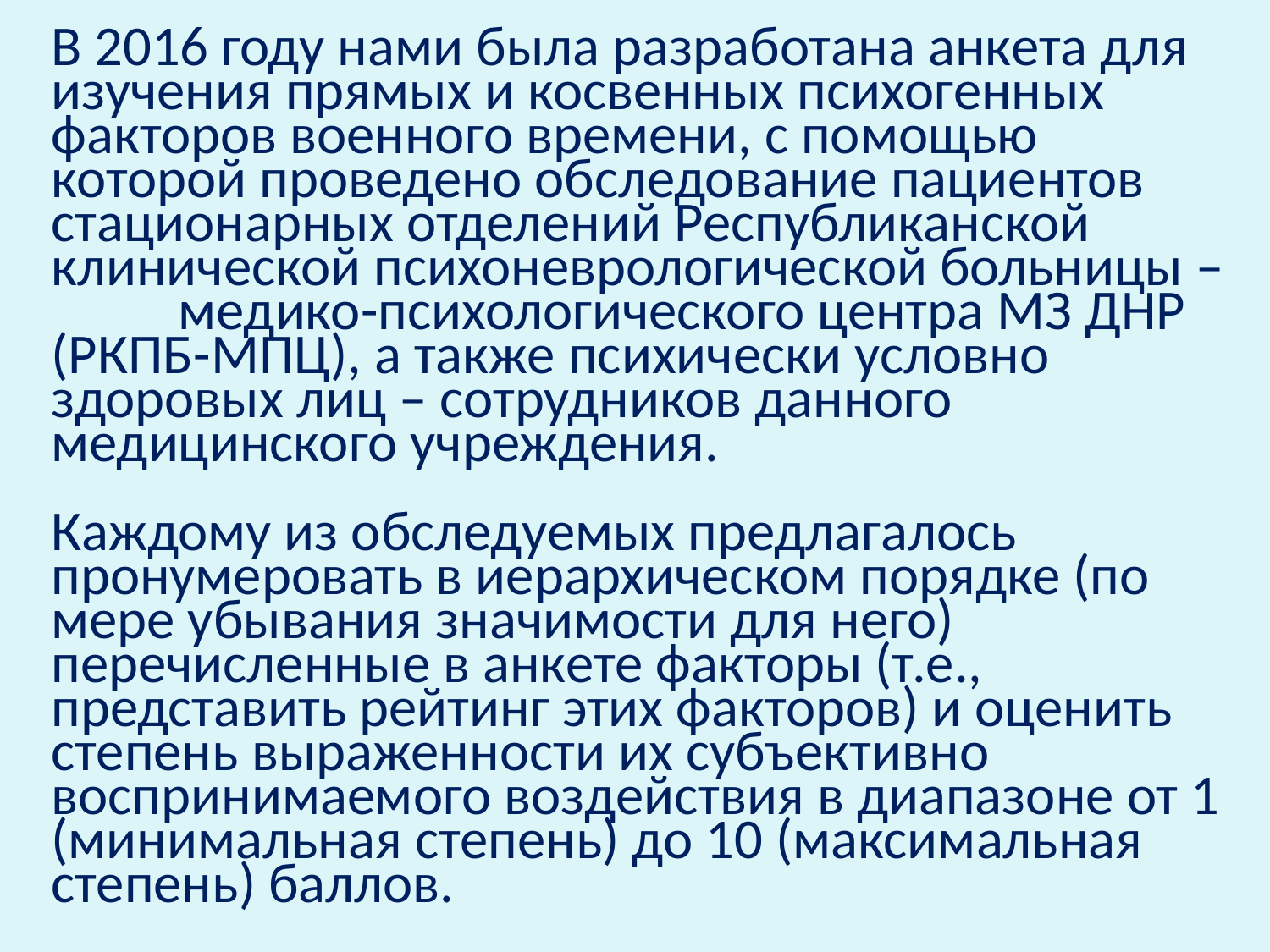

В 2016 году нами была разработана анкета для изучения прямых и косвенных психогенных факторов военного времени, с помощью которой проведено обследование пациентов стационарных отделений Республиканской клинической психоневрологической больницы –            медико-психологического центра МЗ ДНР (РКПБ-МПЦ), а также психически условно здоровых лиц – сотрудников данного медицинского учреждения.

Каждому из обследуемых предлагалось пронумеровать в иерархическом порядке (по мере убывания значимости для него) перечисленные в анкете факторы (т.е., представить рейтинг этих факторов) и оценить степень выраженности их субъективно воспринимаемого воздействия в диапазоне от 1 (минимальная степень) до 10 (максимальная степень) баллов.